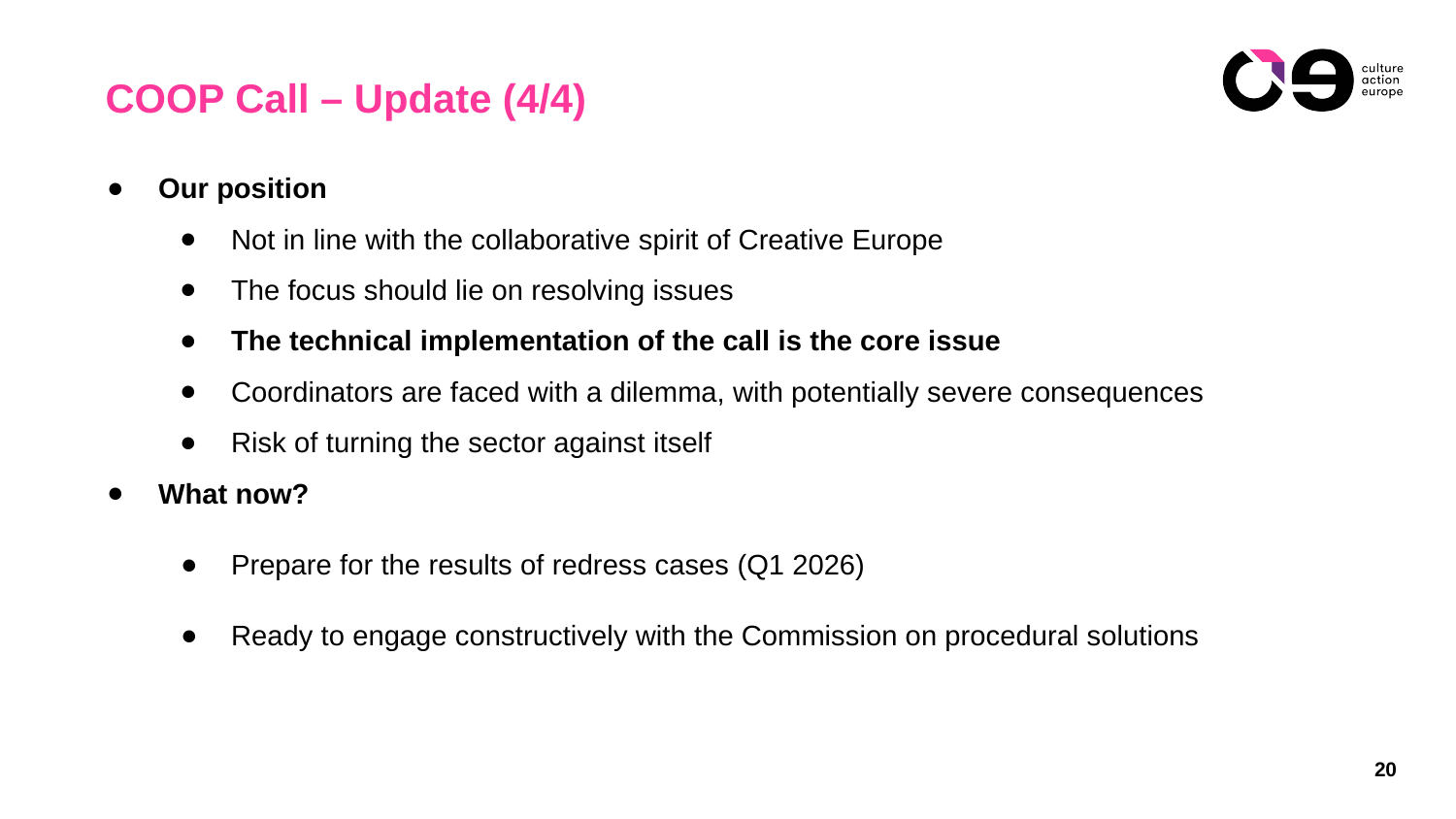

# COOP Call – Update (4/4)
Our position
Not in line with the collaborative spirit of Creative Europe
The focus should lie on resolving issues
The technical implementation of the call is the core issue
Coordinators are faced with a dilemma, with potentially severe consequences
Risk of turning the sector against itself
What now?
Prepare for the results of redress cases (Q1 2026)
Ready to engage constructively with the Commission on procedural solutions